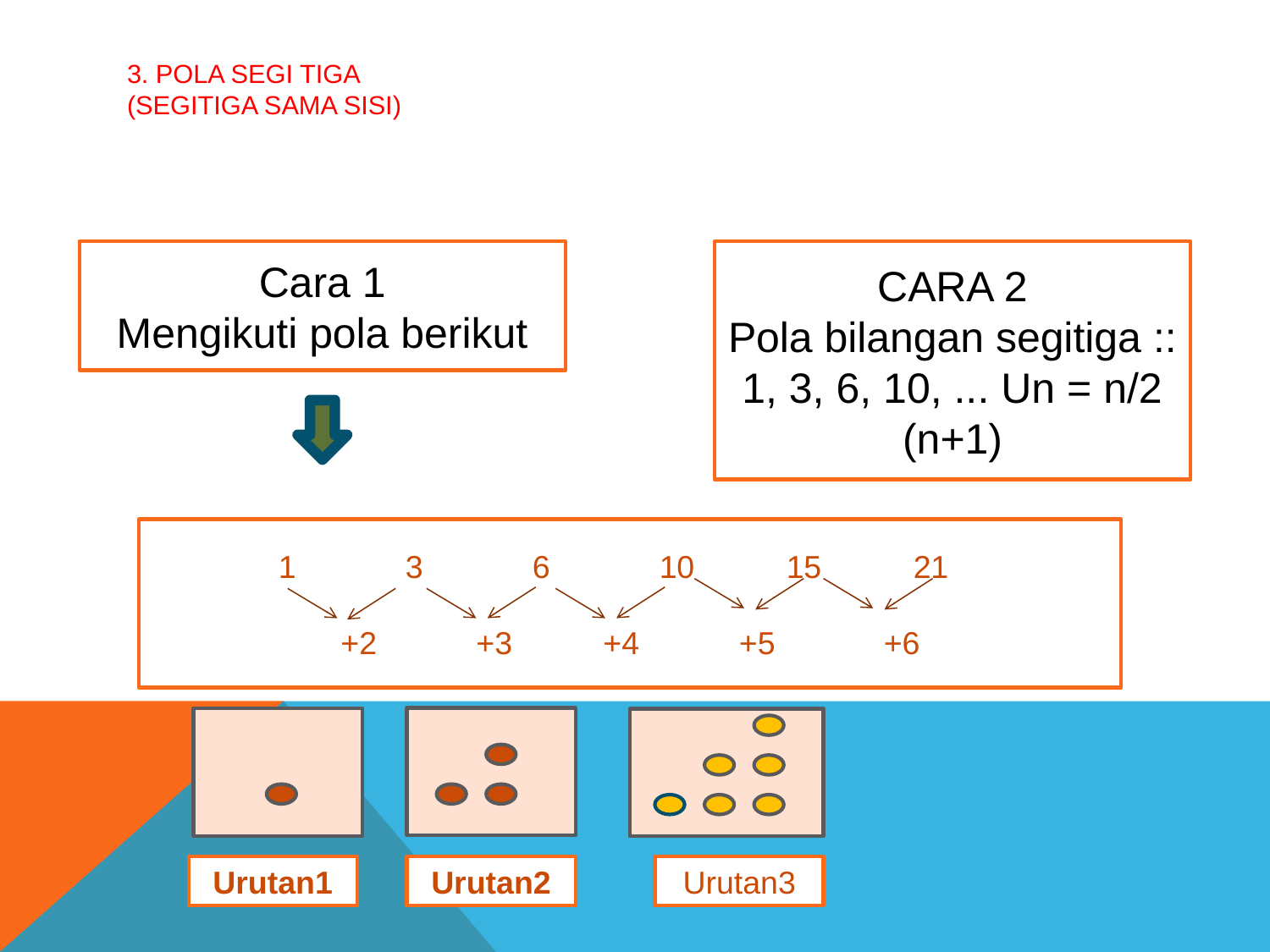

# 3. Pola Segi tiga (segitiga sama sisi)
Cara 1
Mengikuti pola berikut
CARA 2
Pola bilangan segitiga :: 1, 3, 6, 10, ... Un = n/2 (n+1)

	1	3	6	10	15	21

	       +2	        +3	        +4	         +5	           +6

Urutan1
Urutan2
Urutan3